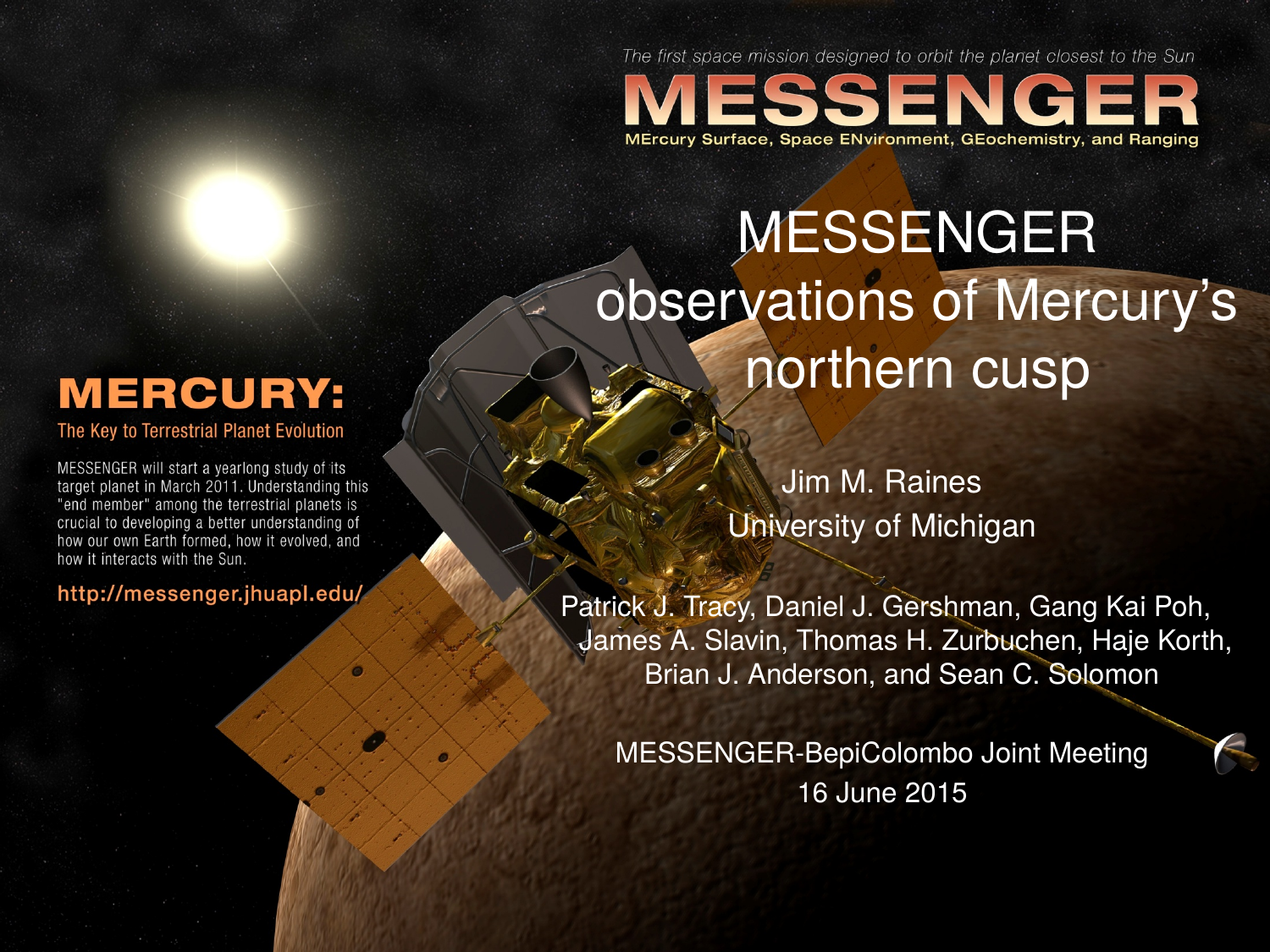

MESSENGER observations of Mercury’s northern cusp
Jim M. Raines
University of Michigan

 Patrick J. Tracy, Daniel J. Gershman, Gang Kai Poh, James A. Slavin, Thomas H. Zurbuchen, Haje Korth, Brian J. Anderson, and Sean C. Solomon

MESSENGER-BepiColombo Joint Meeting
16 June 2015

1